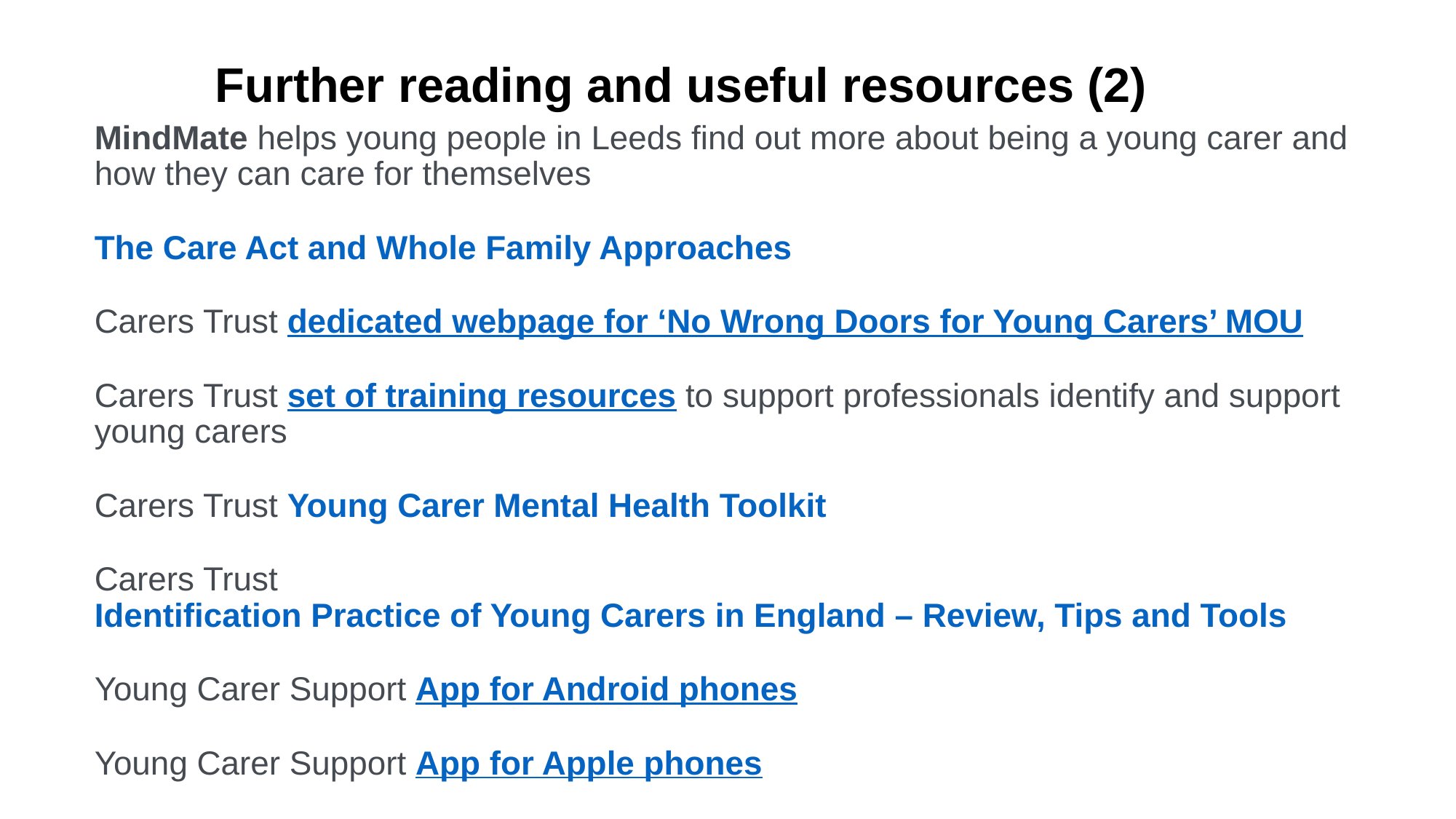

# Further reading and useful resources (2)
MindMate helps young people in Leeds find out more about being a young carer and how they can care for themselves
The Care Act and Whole Family Approaches
Carers Trust dedicated webpage for ‘No Wrong Doors for Young Carers’ MOU
Carers Trust set of training resources to support professionals identify and support young carers
Carers Trust Young Carer Mental Health Toolkit
Carers Trust  Identification Practice of Young Carers in England – Review, Tips and Tools
Young Carer Support App for Android phones
Young Carer Support App for Apple phones